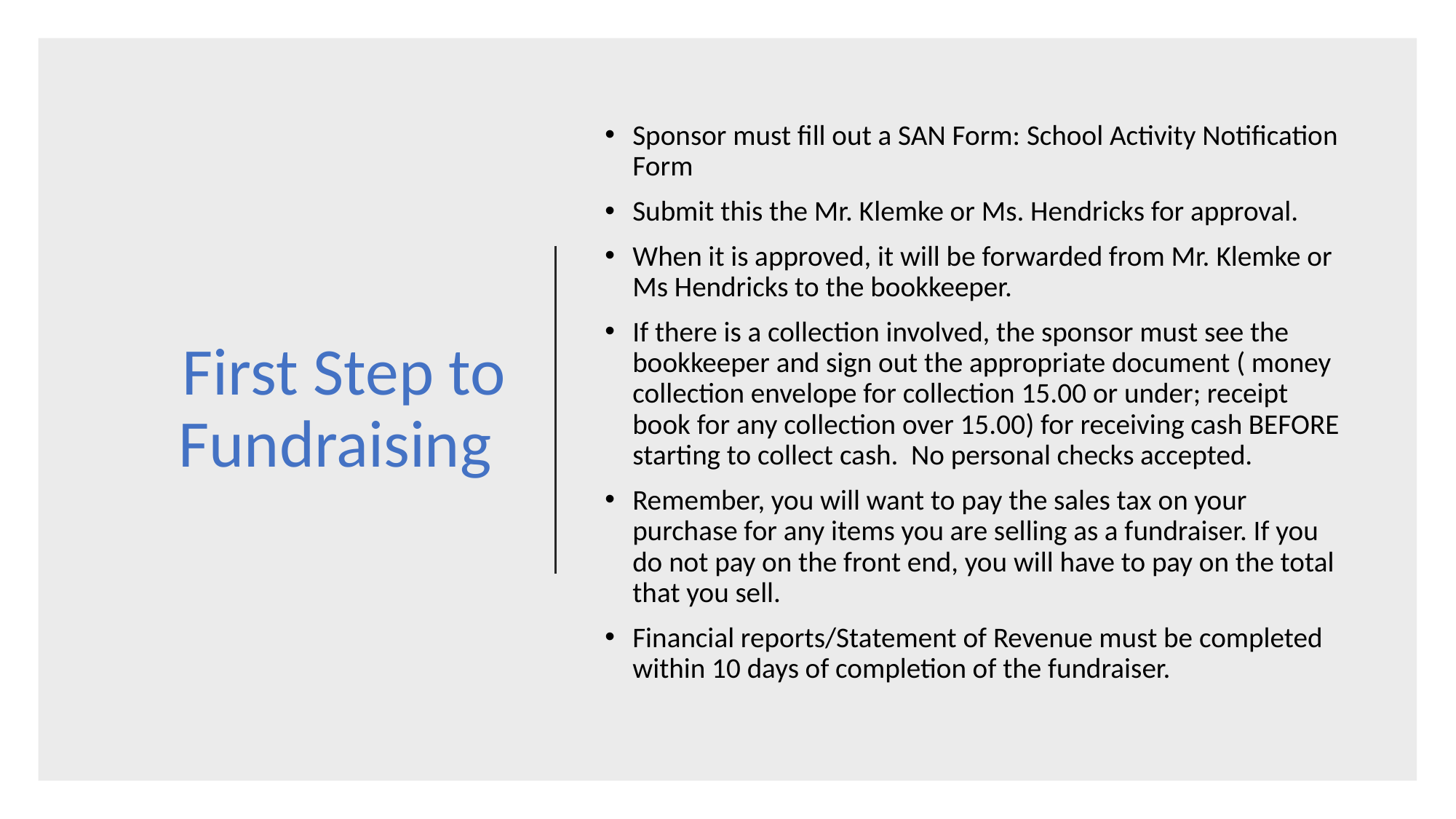

# First Step to Fundraising
Sponsor must fill out a SAN Form: School Activity Notification Form
Submit this the Mr. Klemke or Ms. Hendricks for approval.
When it is approved, it will be forwarded from Mr. Klemke or Ms Hendricks to the bookkeeper.
If there is a collection involved, the sponsor must see the bookkeeper and sign out the appropriate document ( money collection envelope for collection 15.00 or under; receipt book for any collection over 15.00) for receiving cash BEFORE starting to collect cash.  No personal checks accepted.
Remember, you will want to pay the sales tax on your purchase for any items you are selling as a fundraiser. If you do not pay on the front end, you will have to pay on the total that you sell.
Financial reports/Statement of Revenue must be completed within 10 days of completion of the fundraiser.